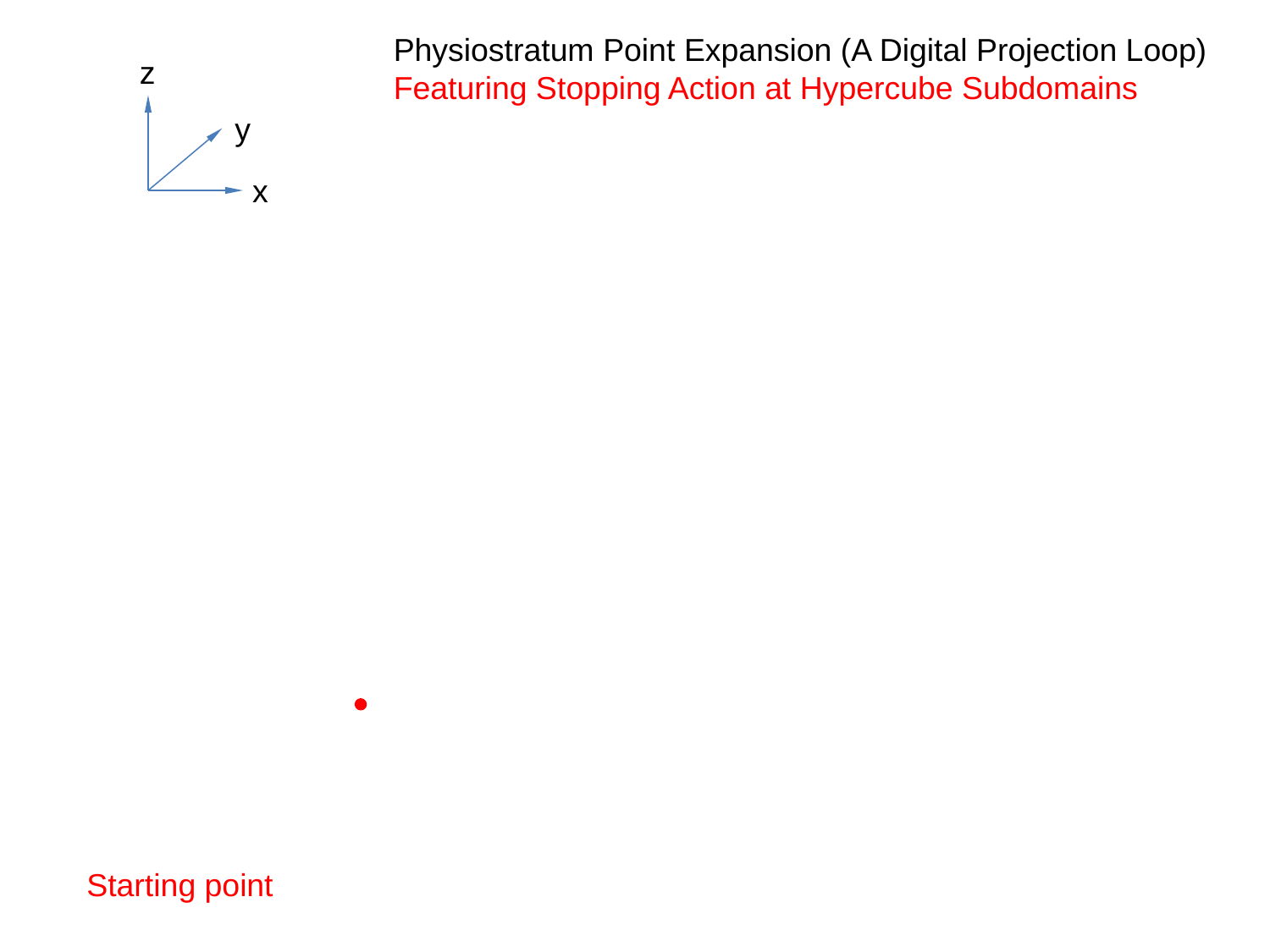

Physiostratum Point Expansion (A Digital Projection Loop)
Featuring Stopping Action at Hypercube Subdomains
z
y
x

Starting point